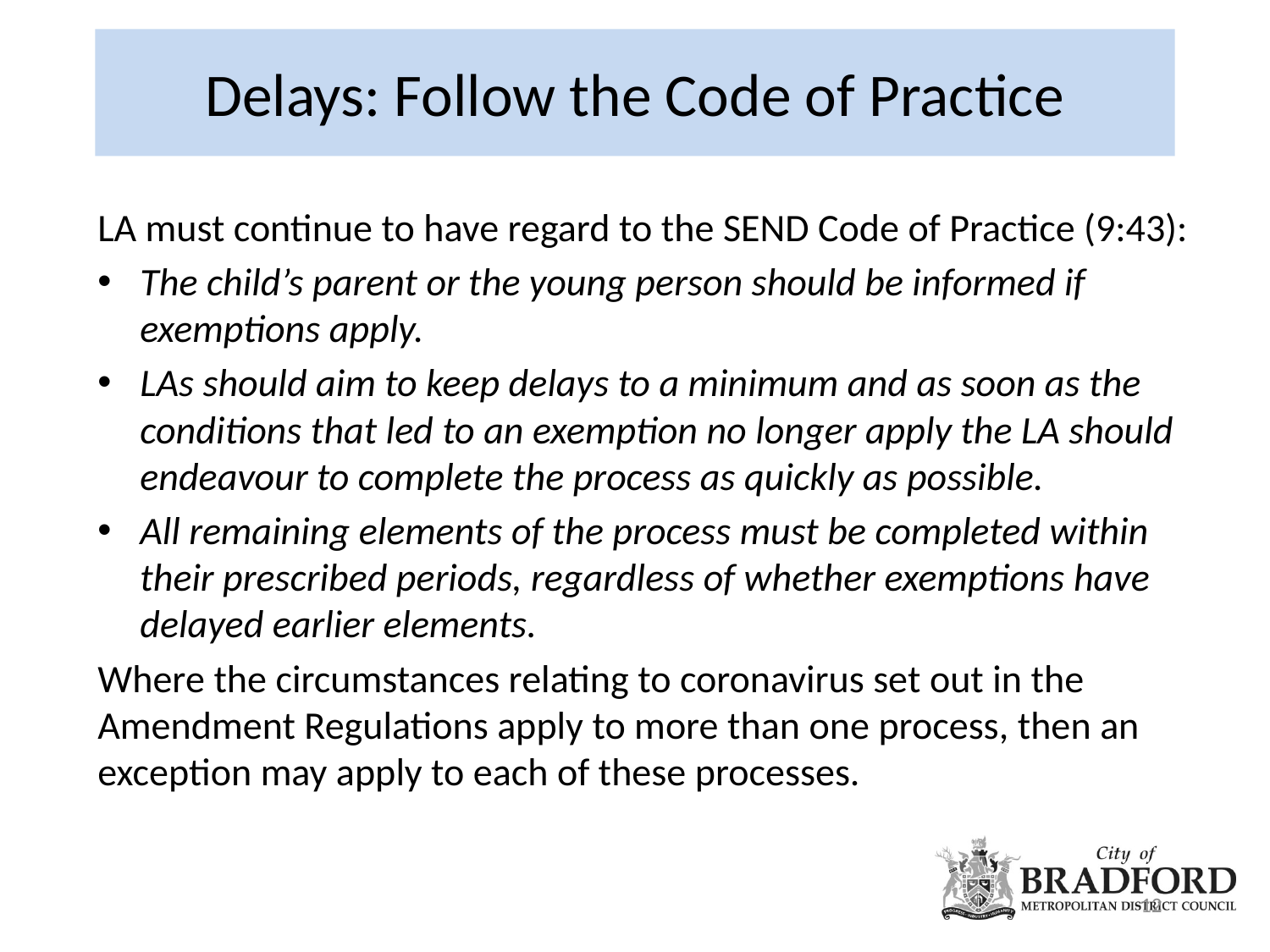

# Delays: Follow the Code of Practice
LA must continue to have regard to the SEND Code of Practice (9:43):
The child’s parent or the young person should be informed if exemptions apply.
LAs should aim to keep delays to a minimum and as soon as the conditions that led to an exemption no longer apply the LA should endeavour to complete the process as quickly as possible.
All remaining elements of the process must be completed within their prescribed periods, regardless of whether exemptions have delayed earlier elements.
Where the circumstances relating to coronavirus set out in the Amendment Regulations apply to more than one process, then an exception may apply to each of these processes.
12